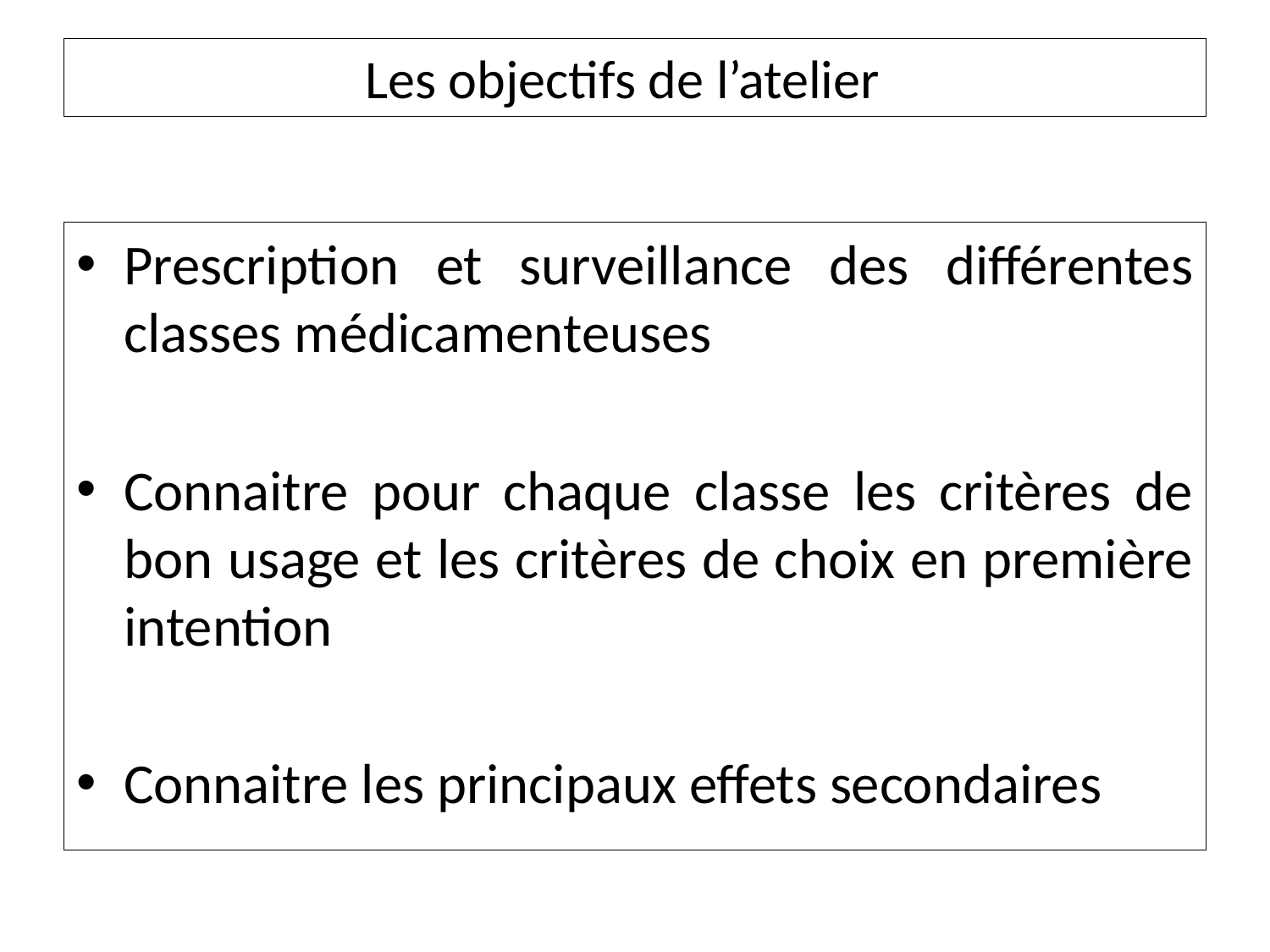

# Les objectifs de l’atelier
Prescription et surveillance des différentes classes médicamenteuses

Connaitre pour chaque classe les critères de bon usage et les critères de choix en première intention

Connaitre les principaux effets secondaires